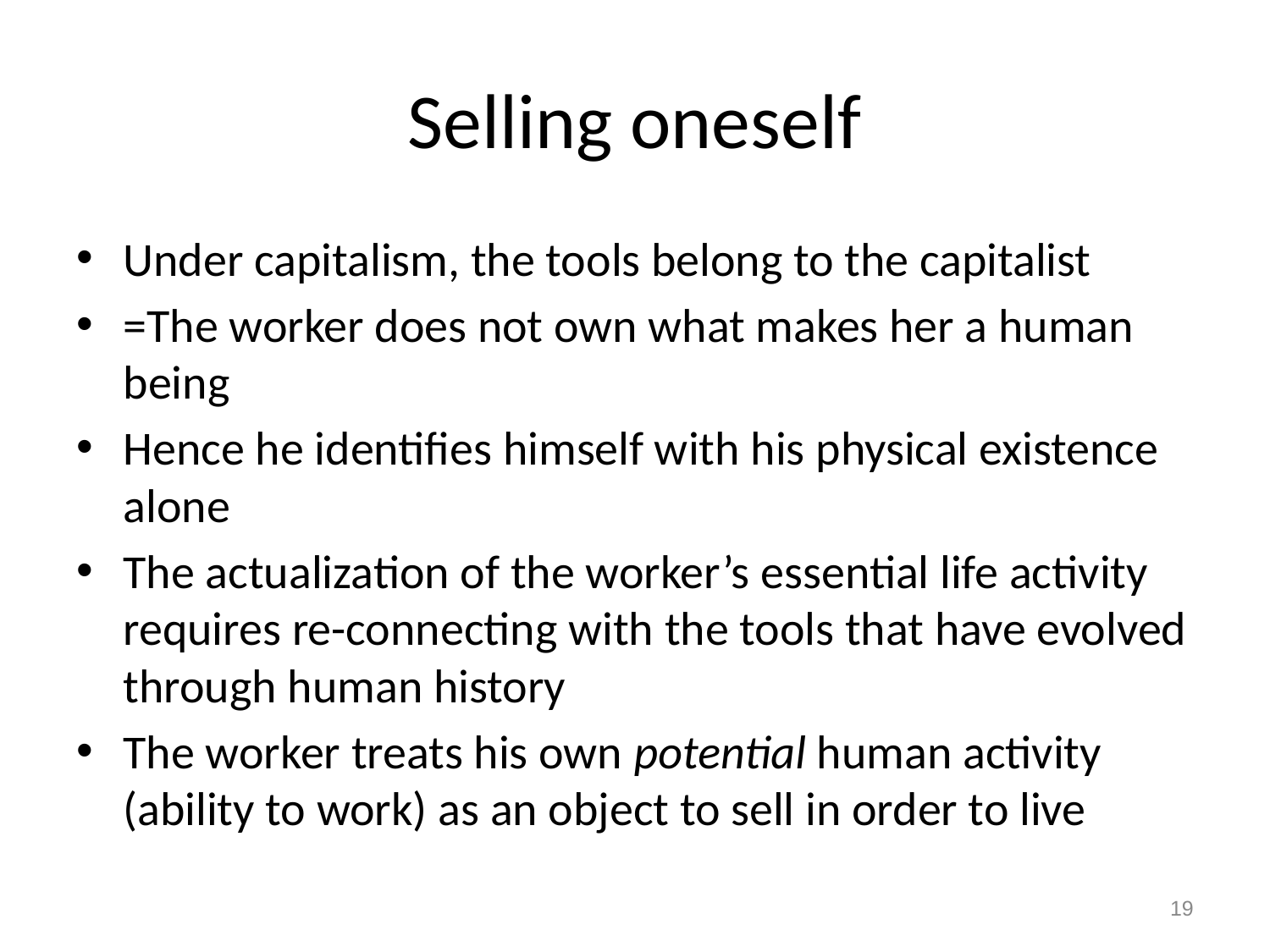

# Selling oneself
Under capitalism, the tools belong to the capitalist
=The worker does not own what makes her a human being
Hence he identifies himself with his physical existence alone
The actualization of the worker’s essential life activity requires re-connecting with the tools that have evolved through human history
The worker treats his own potential human activity (ability to work) as an object to sell in order to live
19